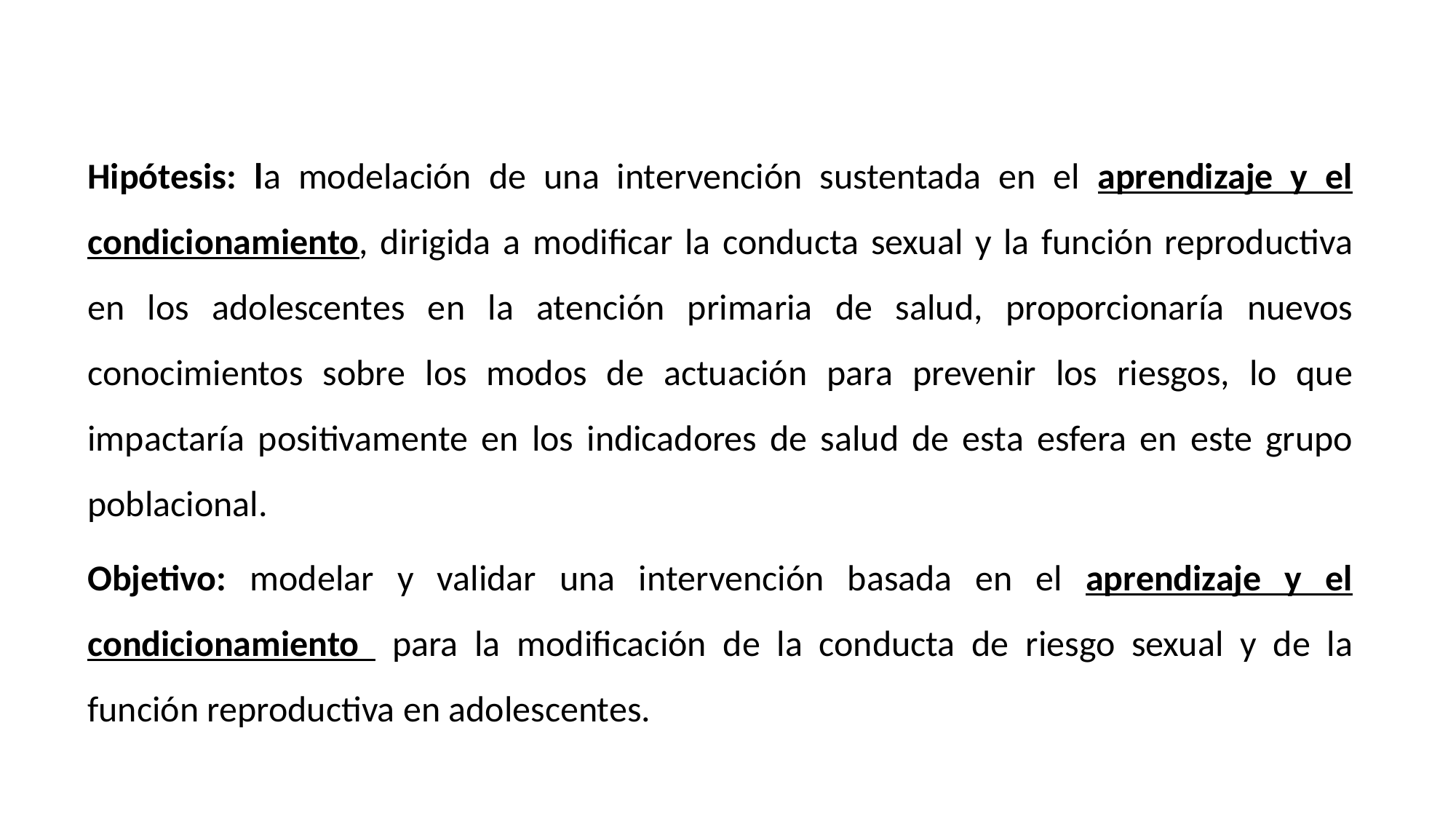

Hipótesis: la modelación de una intervención sustentada en el aprendizaje y el condicionamiento, dirigida a modificar la conducta sexual y la función reproductiva en los adolescentes en la atención primaria de salud, proporcionaría nuevos conocimientos sobre los modos de actuación para prevenir los riesgos, lo que impactaría positivamente en los indicadores de salud de esta esfera en este grupo poblacional.
Objetivo: modelar y validar una intervención basada en el aprendizaje y el condicionamiento  para la modificación de la conducta de riesgo sexual y de la función reproductiva en adolescentes.